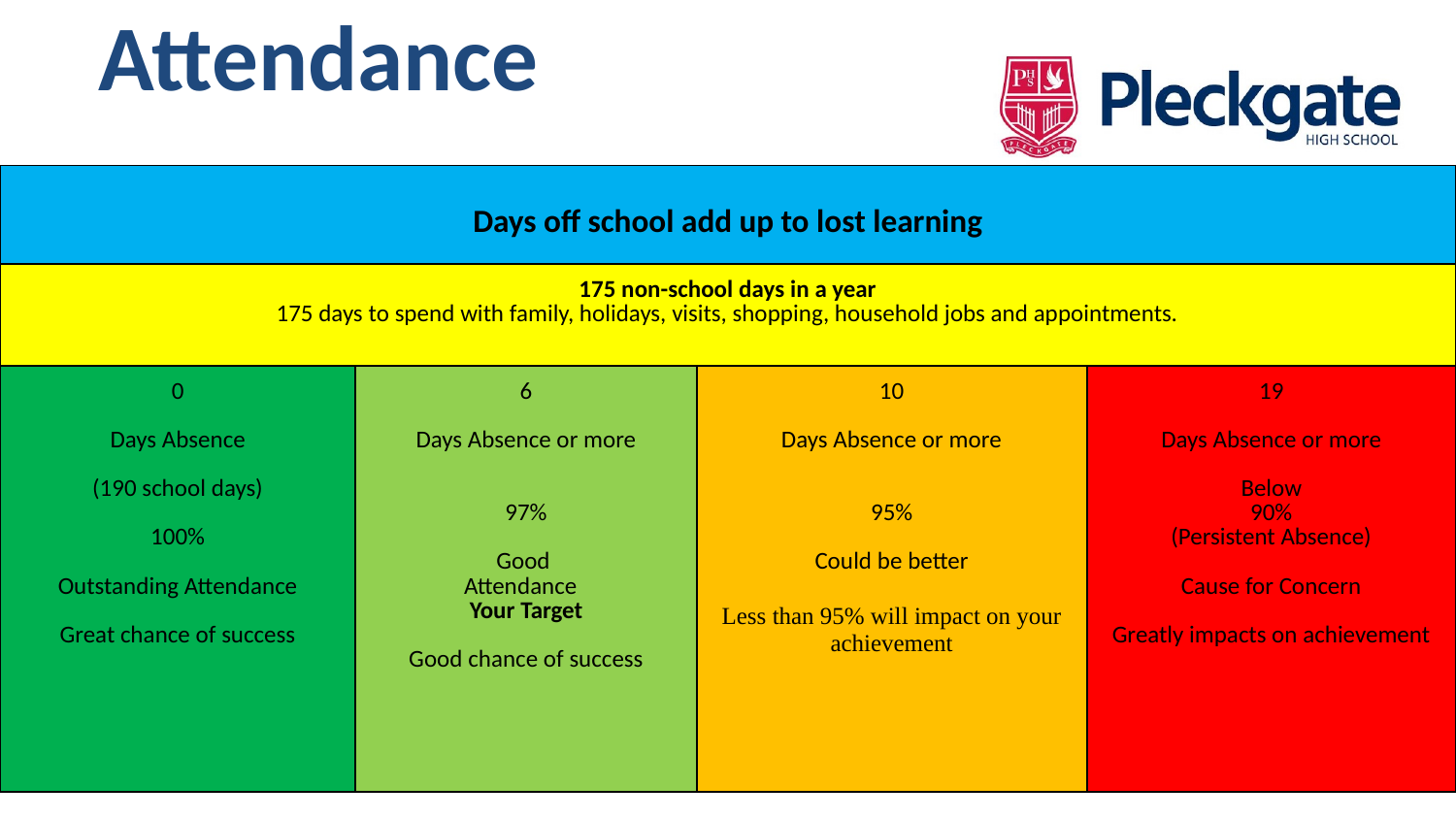

# Attendance
| Days off school add up to lost learning |  |  |  |
| --- | --- | --- | --- |
| 175 non-school days in a year 175 days to spend with family, holidays, visits, shopping, household jobs and appointments. |  |  |  |
| 0   Days Absence   (190 school days)   100%   Outstanding Attendance   Great chance of success | 6   Days Absence or more     97%   Good Attendance Your Target   Good chance of success | 10   Days Absence or more     95%   Could be better Less than 95% will impact on your achievement | 19   Days Absence or more   Below 90% (Persistent Absence)   Cause for Concern   Greatly impacts on achievement |